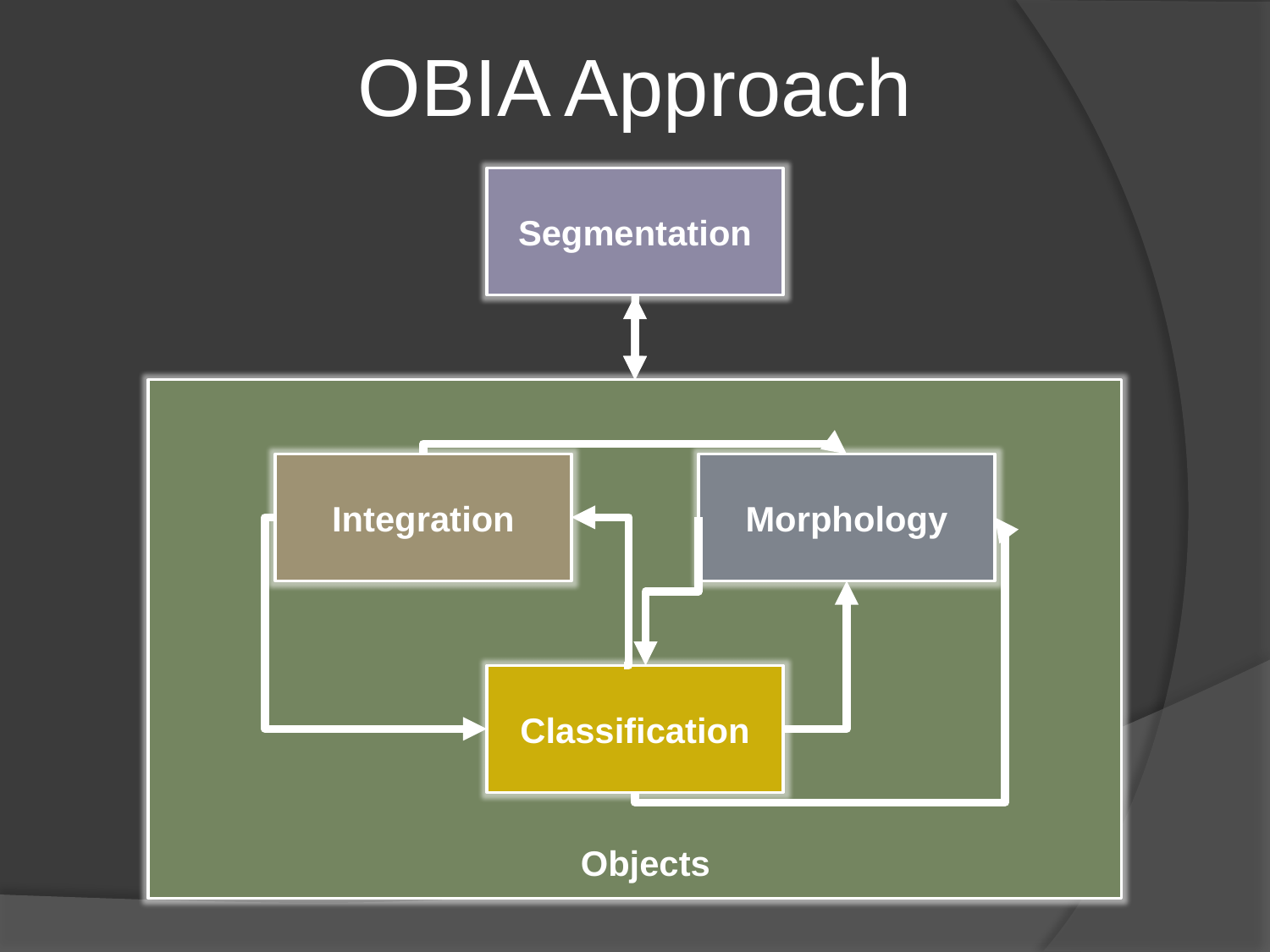

# OBIA Approach
Segmentation

Integration
Morphology
Classification
Objects